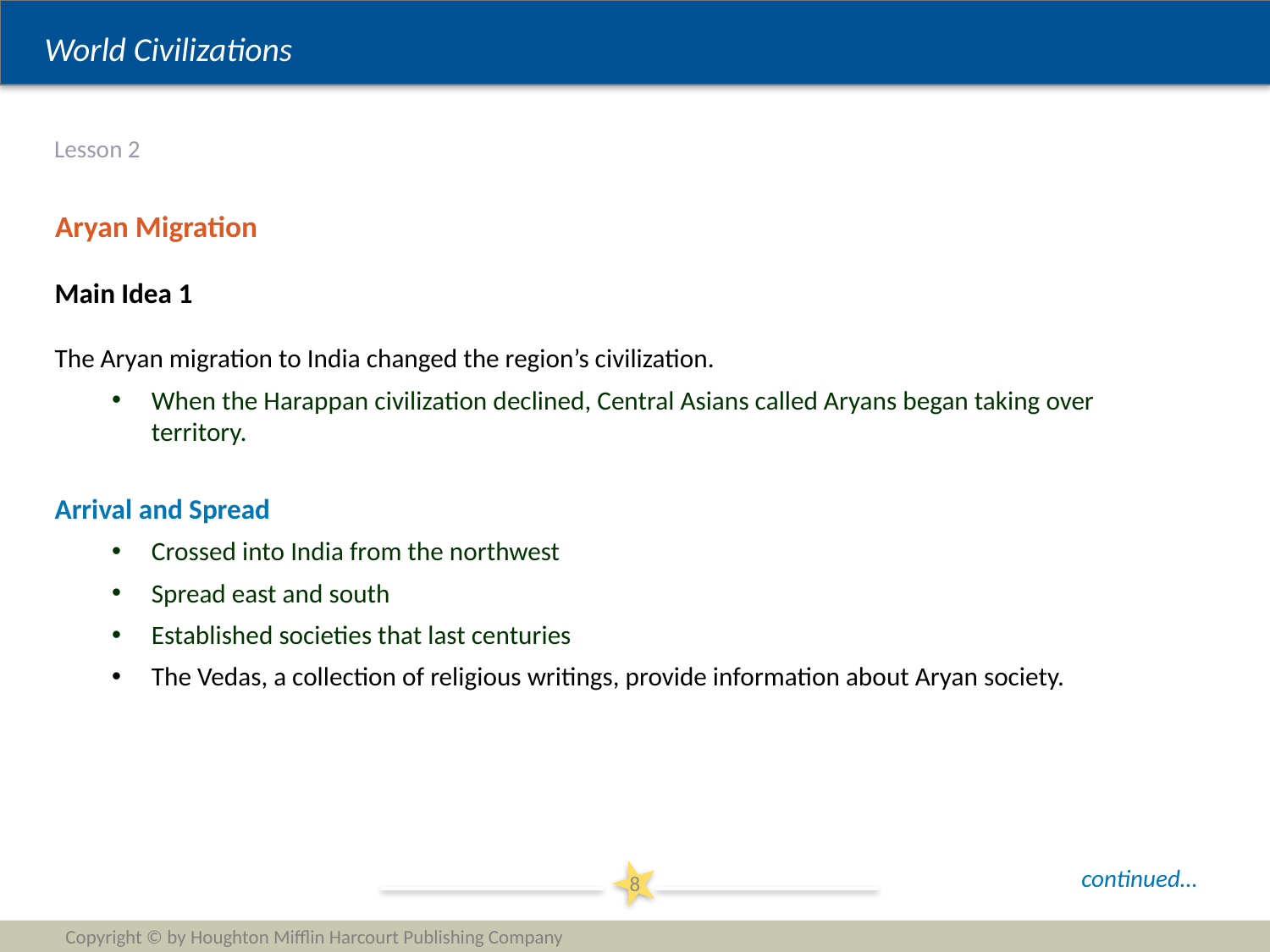

# Lesson 2
Aryan Migration
Main Idea 1
The Aryan migration to India changed the region’s civilization.
When the Harappan civilization declined, Central Asians called Aryans began taking over territory.

Arrival and Spread
Crossed into India from the northwest
Spread east and south
Established societies that last centuries
The Vedas, a collection of religious writings, provide information about Aryan society.
continued…
8
Copyright © by Houghton Mifflin Harcourt Publishing Company